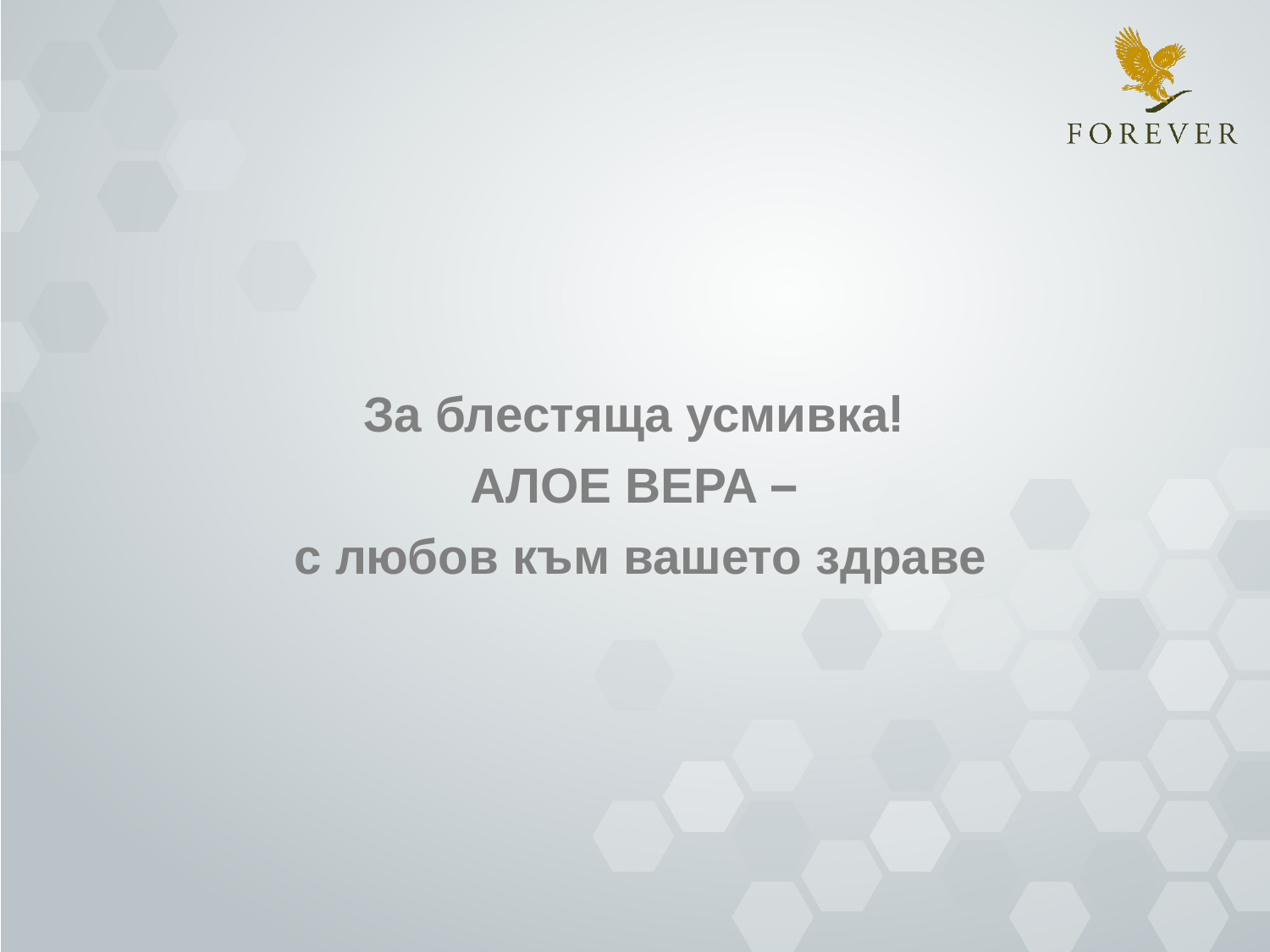

За блестяща усмивка!
АЛОЕ ВЕРА –
с любов към вашето здраве